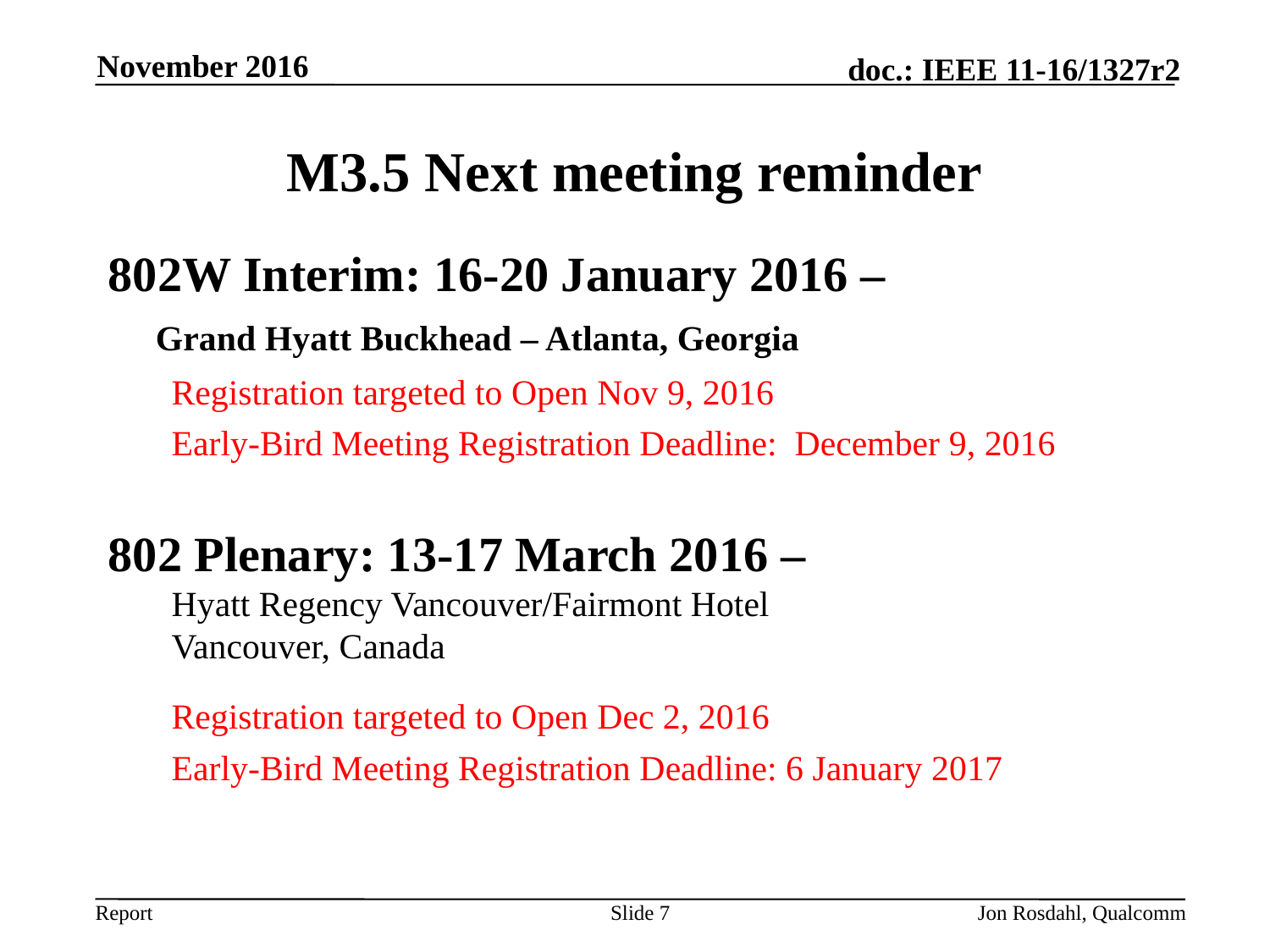

November 2016
# M3.5 Next meeting reminder
802W Interim: 16-20 January 2016 –
	Grand Hyatt Buckhead – Atlanta, Georgia
Registration targeted to Open Nov 9, 2016
Early-Bird Meeting Registration Deadline:  December 9, 2016

802 Plenary: 13-17 March 2016 –
Hyatt Regency Vancouver/Fairmont Hotel
Vancouver, Canada

Registration targeted to Open Dec 2, 2016
Early-Bird Meeting Registration Deadline: 6 January 2017

Slide 7
Jon Rosdahl, Qualcomm